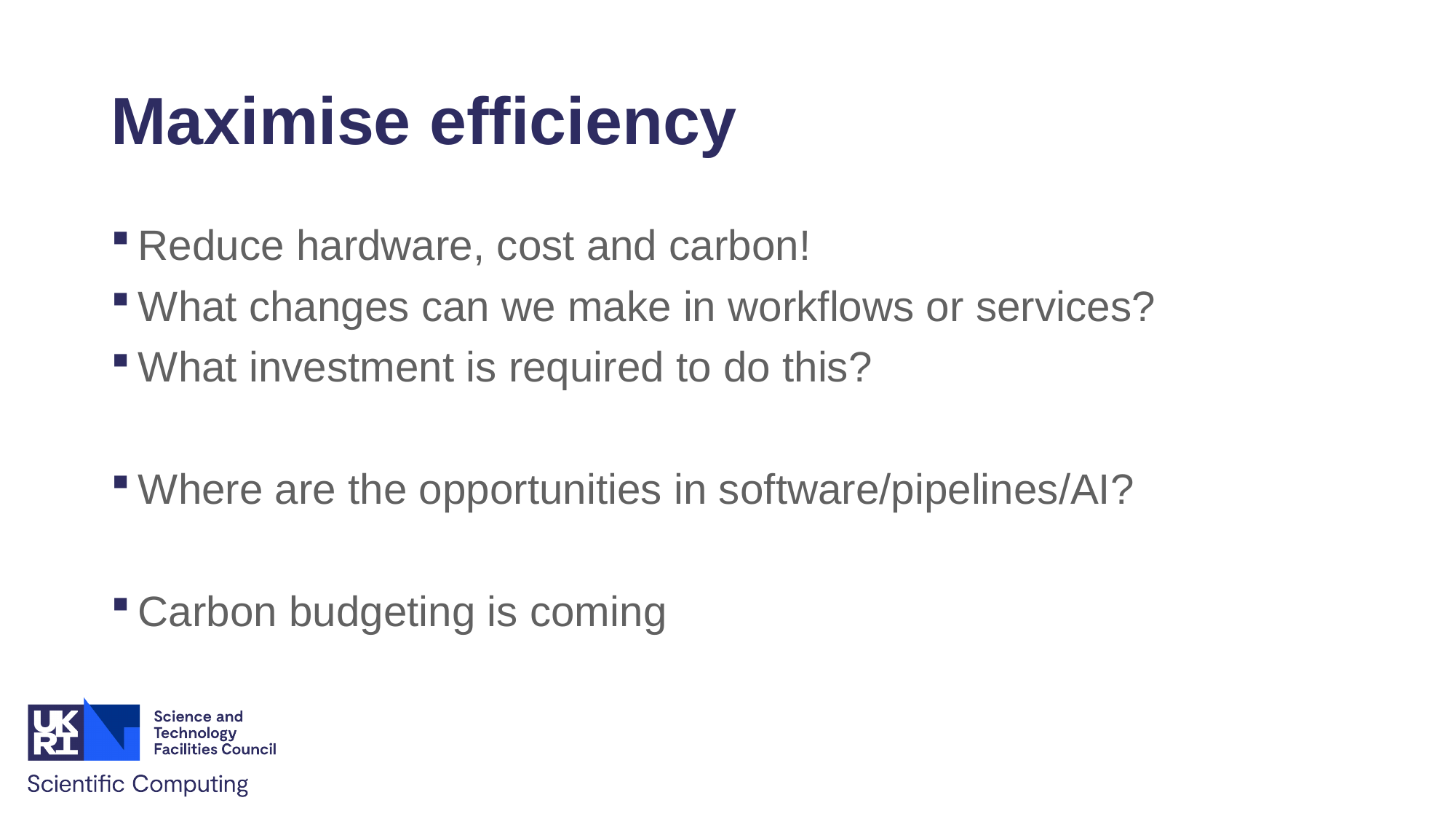

# Maximise efficiency
Reduce hardware, cost and carbon!
What changes can we make in workflows or services?
What investment is required to do this?

Where are the opportunities in software/pipelines/AI?

Carbon budgeting is coming